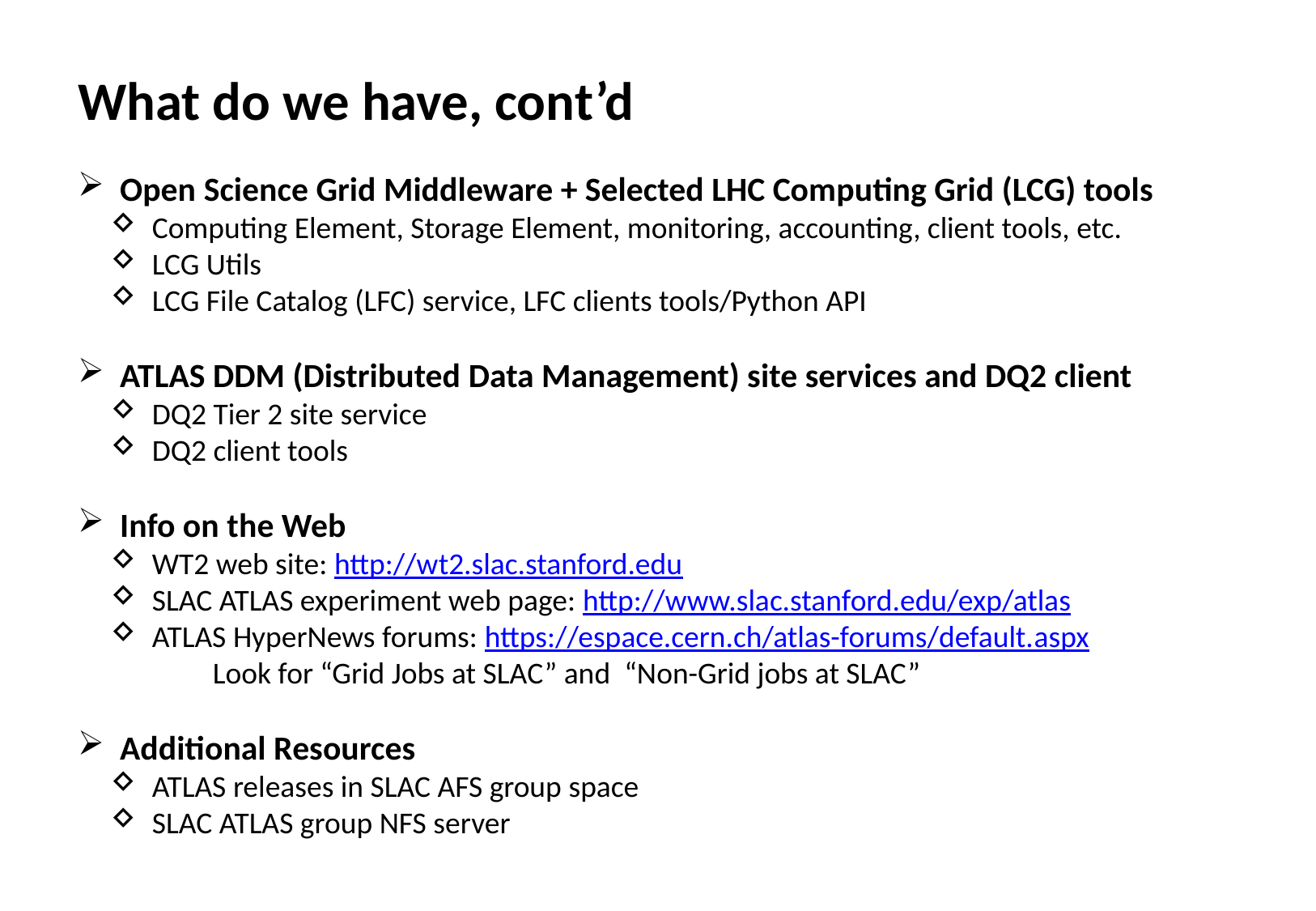

What do we have, cont’d

  Open Science Grid Middleware + Selected LHC Computing Grid (LCG) tools
  Computing Element, Storage Element, monitoring, accounting, client tools, etc.
  LCG Utils
  LCG File Catalog (LFC) service, LFC clients tools/Python API

  ATLAS DDM (Distributed Data Management) site services and DQ2 client
  DQ2 Tier 2 site service
  DQ2 client tools

  Info on the Web
  WT2 web site: http://wt2.slac.stanford.edu
  SLAC ATLAS experiment web page: http://www.slac.stanford.edu/exp/atlas
  ATLAS HyperNews forums: https://espace.cern.ch/atlas-forums/default.aspx
  Look for “Grid Jobs at SLAC” and  “Non-Grid jobs at SLAC”

  Additional Resources
  ATLAS releases in SLAC AFS group space
  SLAC ATLAS group NFS server